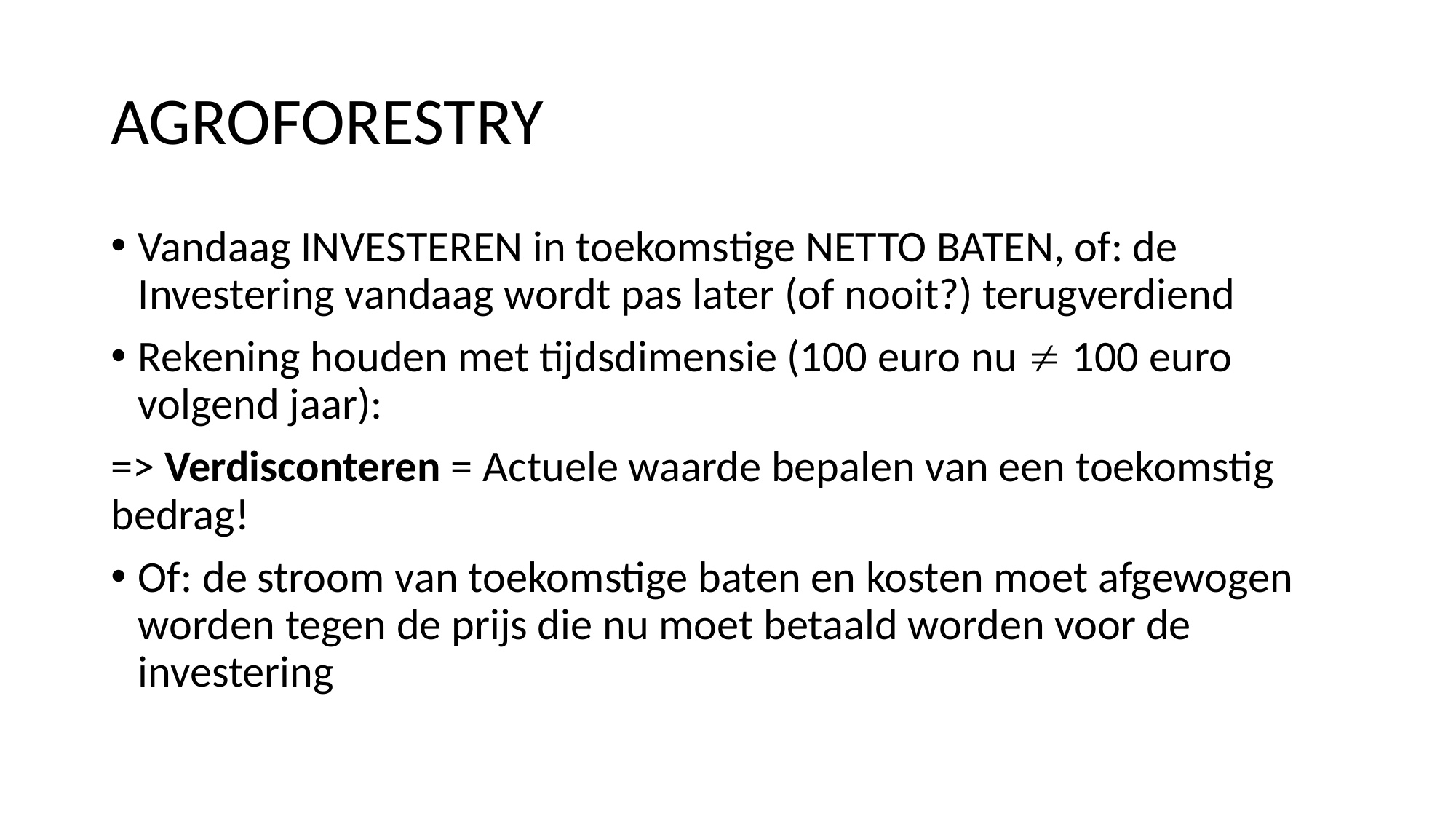

# AGROFORESTRY
Vandaag INVESTEREN in toekomstige NETTO BATEN, of: de Investering vandaag wordt pas later (of nooit?) terugverdiend
Rekening houden met tijdsdimensie (100 euro nu ≠ 100 euro volgend jaar):
=> Verdisconteren = Actuele waarde bepalen van een toekomstig bedrag!
Of: de stroom van toekomstige baten en kosten moet afgewogen worden tegen de prijs die nu moet betaald worden voor de investering